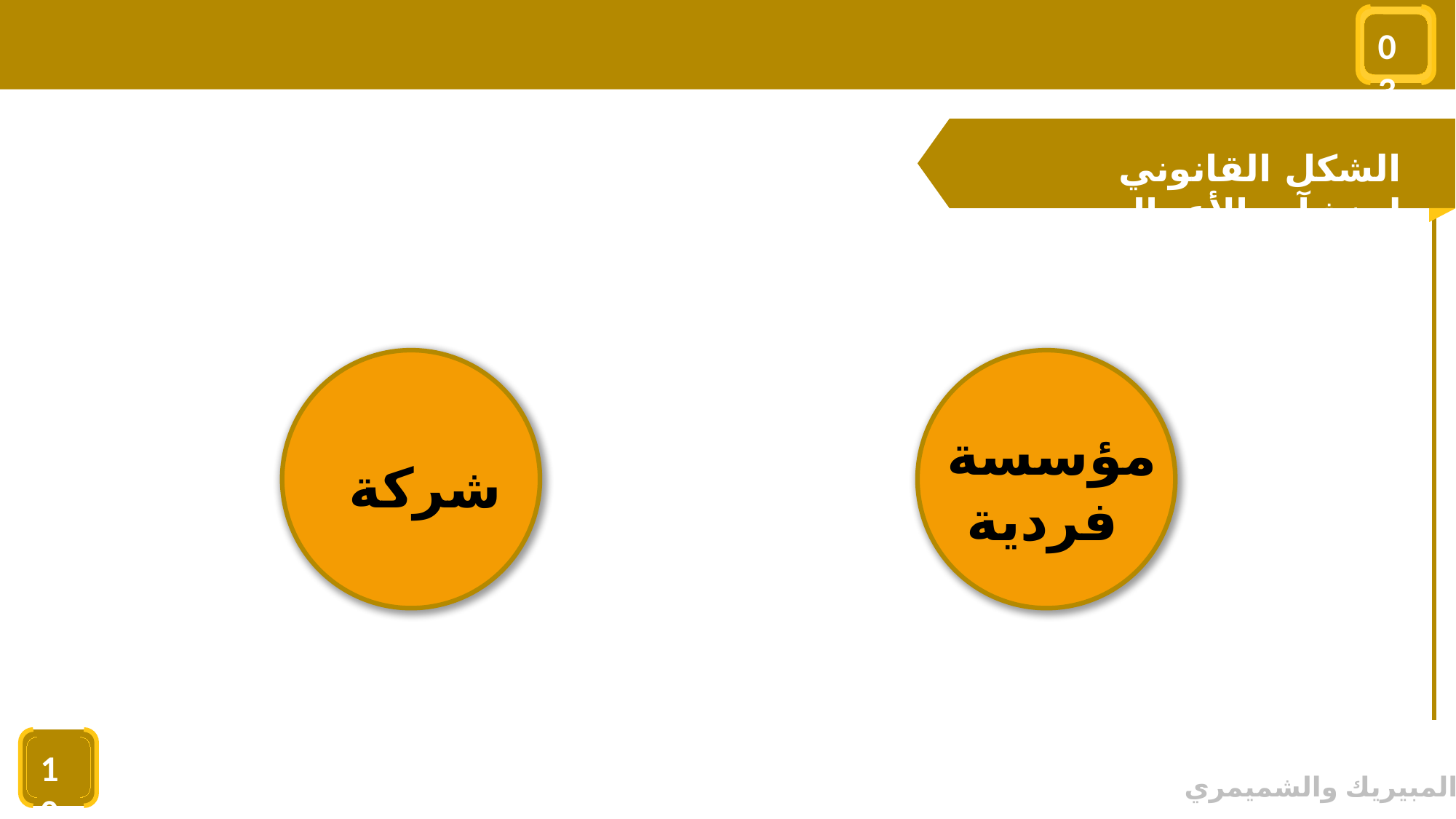

03

الشكل القانوني لمنشآت الأعمال

شركة

مؤسسة
فردية

10
© المبيريك والشميمري